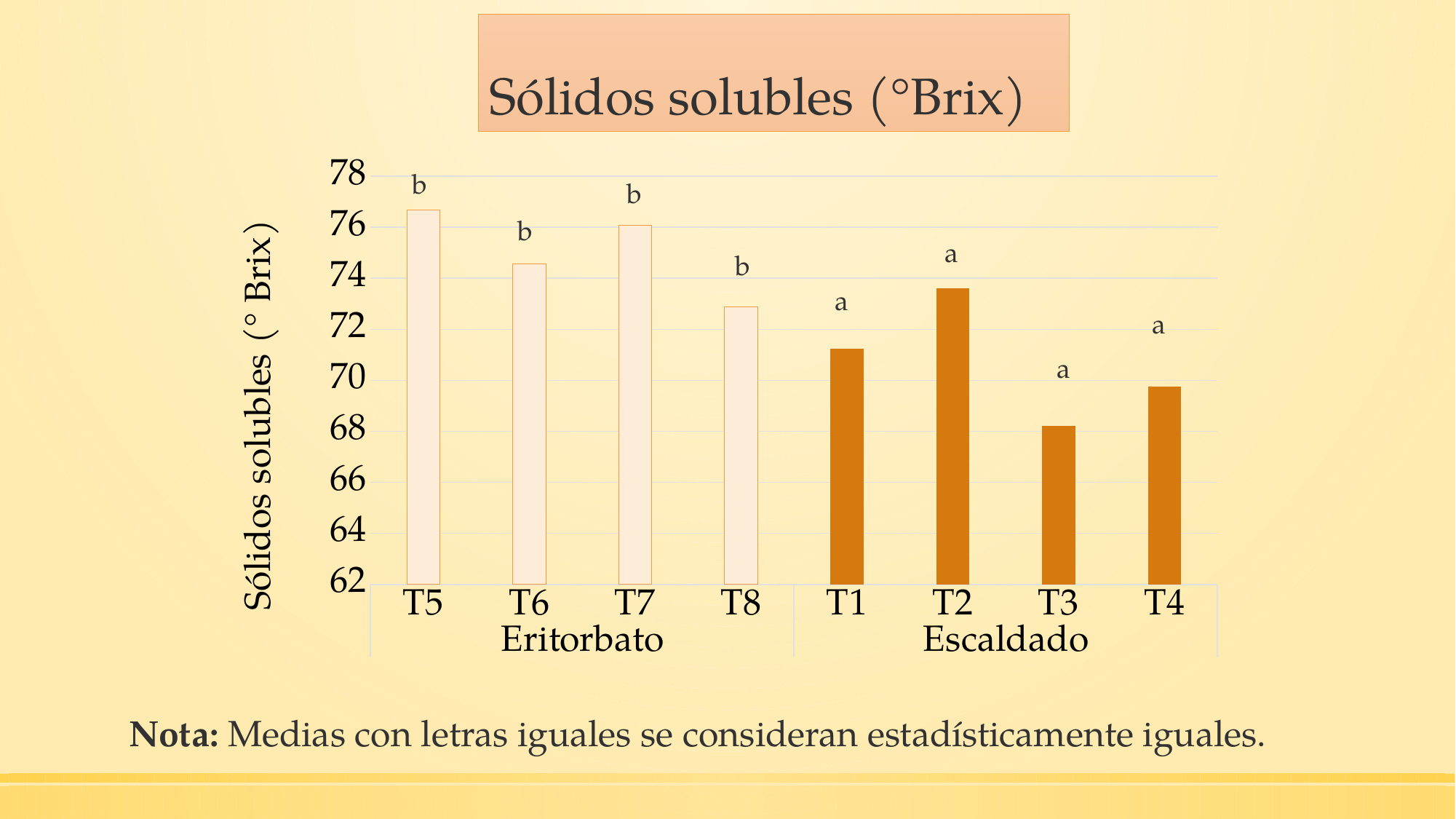

# Sólidos solubles (°Brix)

### Chart

| Category | Total |
|---|---|
| T5 | 76.66234564139019 |
| T6 | 74.55126086383626 |
| T7 | 76.08001519332647 |
| T8 | 72.871332433006 |
| T1 | 71.23931850739683 |
| T2 | 73.6041645348177 |
| T3 | 68.22070108287187 |
| T4 | 69.74460179569229 |
b
b
b
a
b
a
a
a
Nota: Medias con letras iguales se consideran estadísticamente iguales.